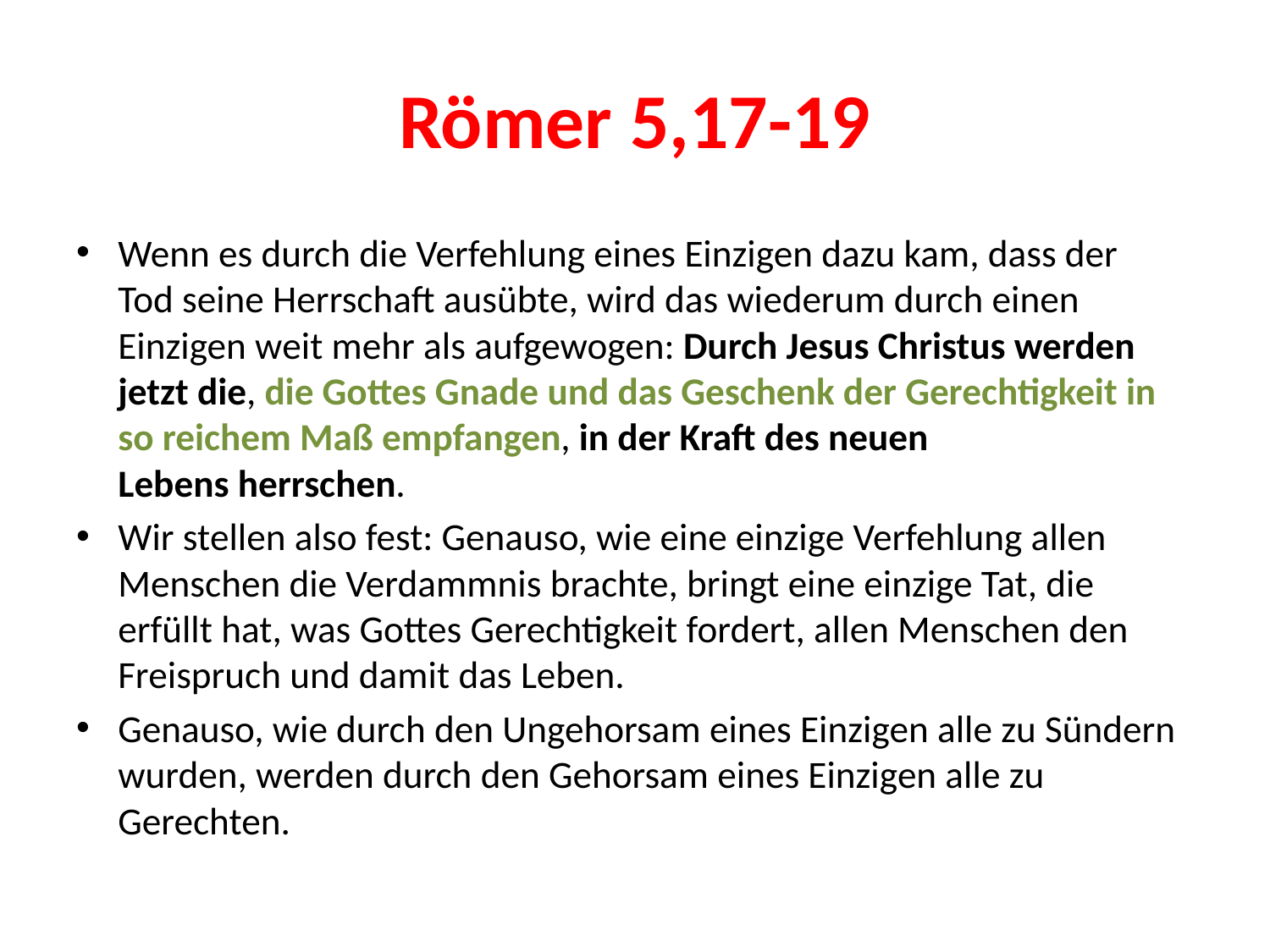

# Römer 5,17-19
Wenn es durch die Verfehlung eines Einzigen dazu kam, dass der Tod seine Herrschaft ausübte, wird das wiederum durch einen Einzigen weit mehr als aufgewogen: Durch Jesus Christus werden jetzt die, die Gottes Gnade und das Geschenk der Gerechtigkeit in so reichem Maß empfangen, in der Kraft des neuen Lebens herrschen.
Wir stellen also fest: Genauso, wie eine einzige Verfehlung allen Menschen die Verdammnis brachte, bringt eine einzige Tat, die erfüllt hat, was Gottes Gerechtigkeit fordert, allen Menschen den Freispruch und damit das Leben.
Genauso, wie durch den Ungehorsam eines Einzigen alle zu Sündern wurden, werden durch den Gehorsam eines Einzigen alle zu Gerechten.